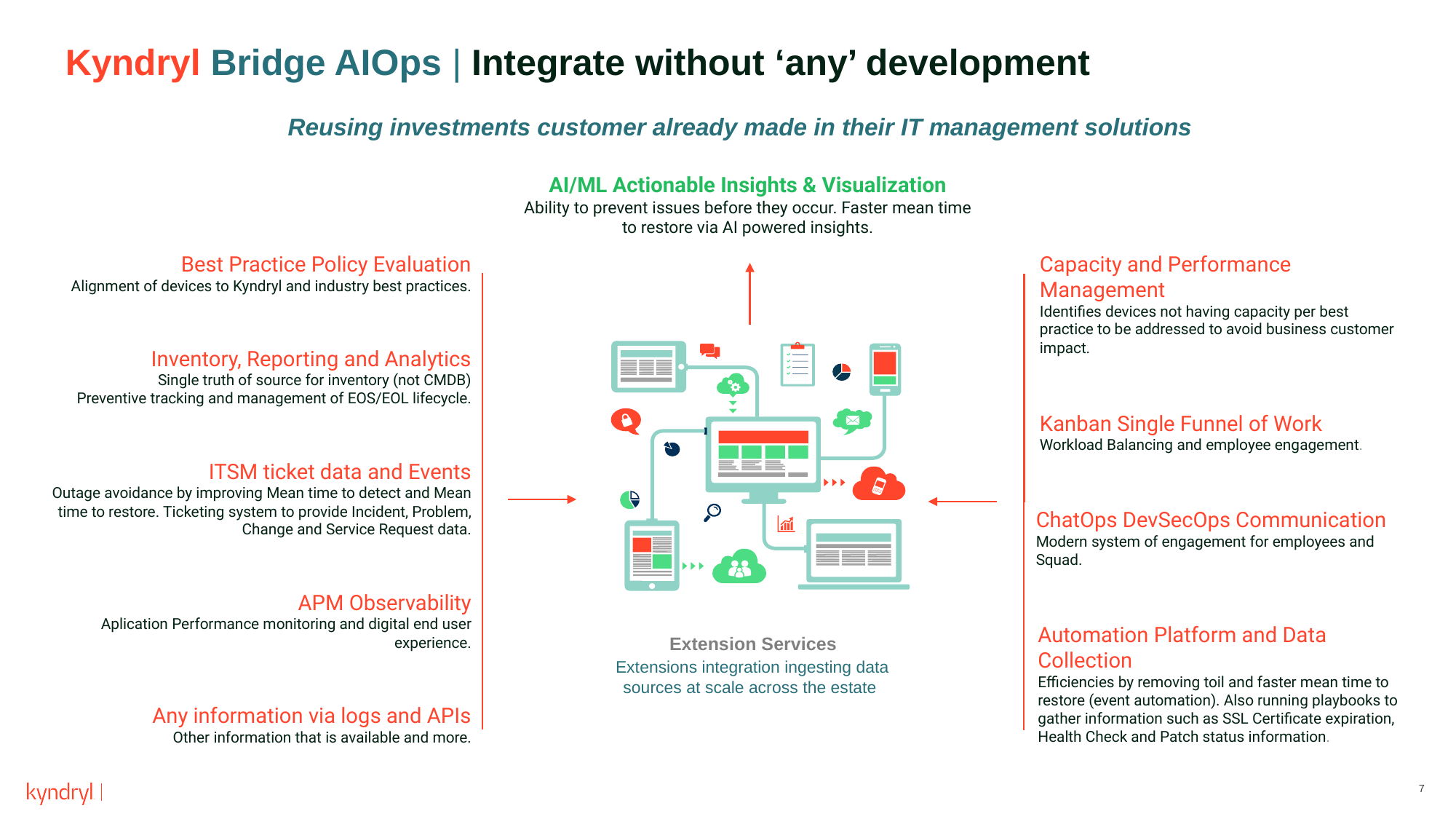

Kyndryl Bridge AIOps | Integrate without ‘any’ development
Reusing investments customer already made in their IT management solutions
AI/ML Actionable Insights & Visualization
Ability to prevent issues before they occur. Faster mean time to restore via AI powered insights.
Best Practice Policy Evaluation
Alignment of devices to Kyndryl and industry best practices.
Capacity and Performance Management
Identifies devices not having capacity per best practice to be addressed to avoid business customer impact.

Inventory, Reporting and Analytics
Single truth of source for inventory (not CMDB)
Preventive tracking and management of EOS/EOL lifecycle.
Kanban Single Funnel of Work
Workload Balancing and employee engagement.
ITSM ticket data and Events
Outage avoidance by improving Mean time to detect and Mean time to restore. Ticketing system to provide Incident, Problem, Change and Service Request data.
ChatOps DevSecOps Communication
Modern system of engagement for employees and Squad.
APM Observability
Aplication Performance monitoring and digital end user experience.
Automation Platform and Data Collection
Efficiencies by removing toil and faster mean time to restore (event automation). Also running playbooks to gather information such as SSL Certificate expiration, Health Check and Patch status information.
Extension Services
Extensions integration ingesting data sources at scale across the estate
Any information via logs and APIs
Other information that is available and more.
7